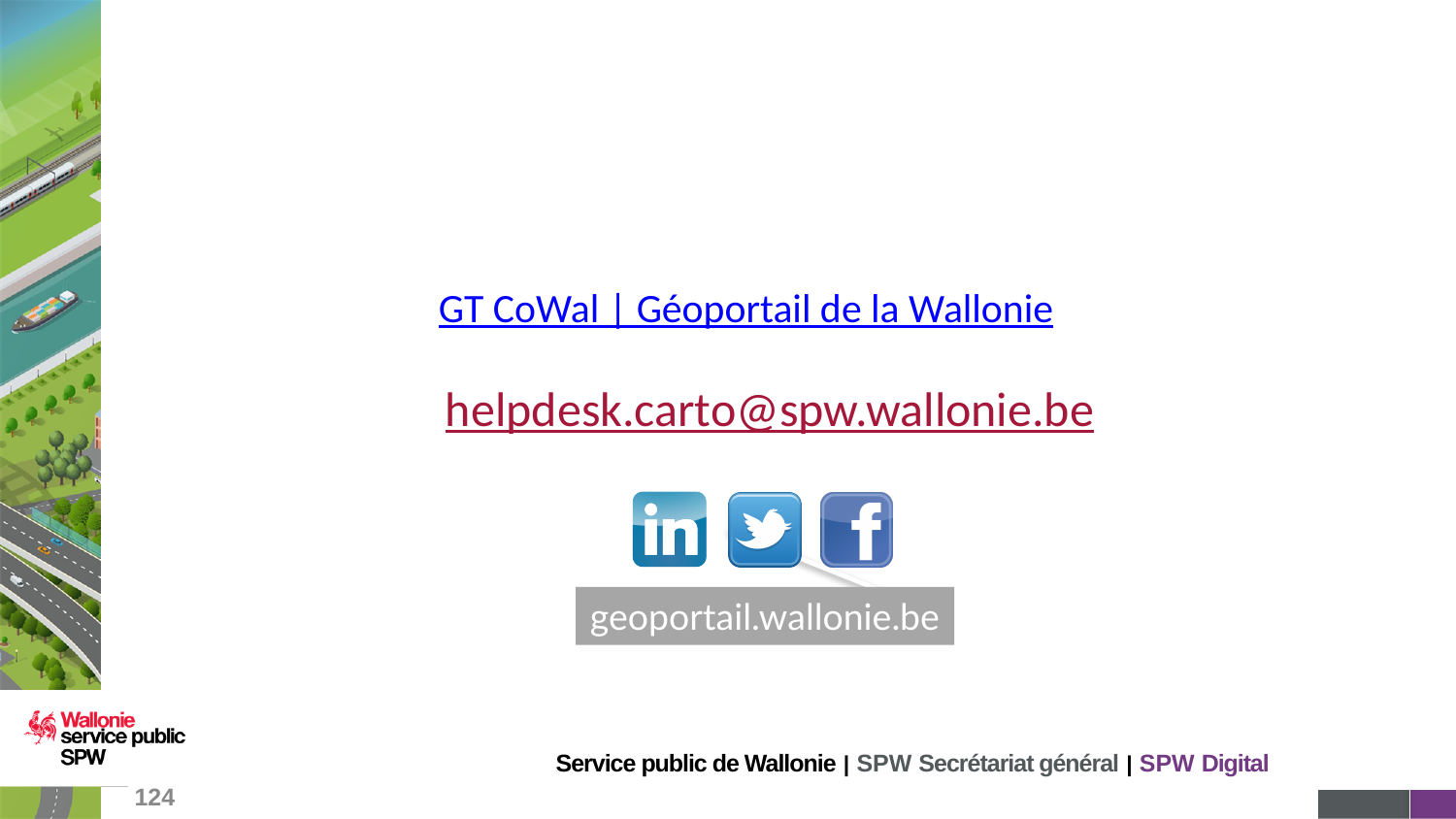

GT CoWal | Géoportail de la Wallonie